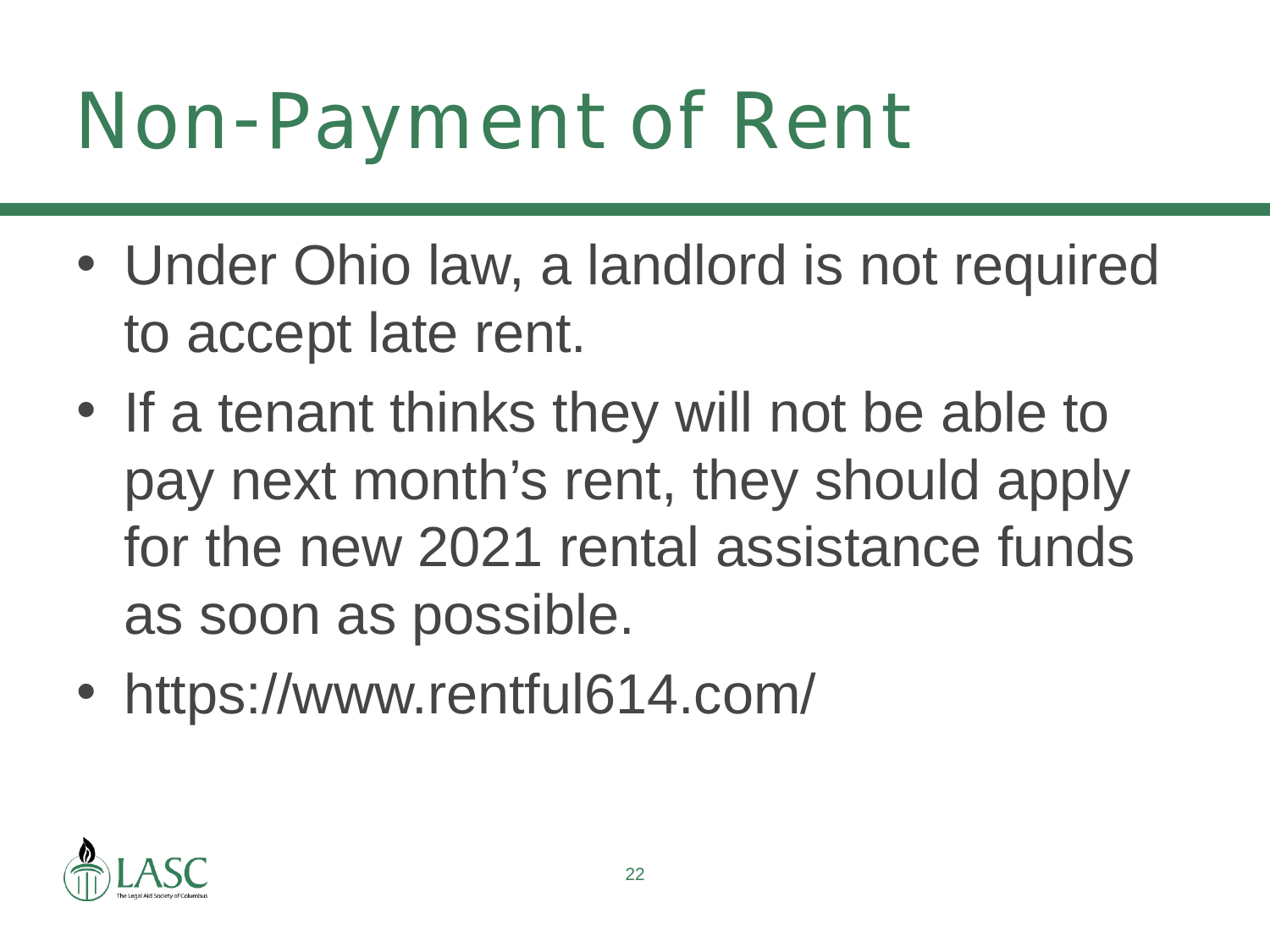

# Non-Payment of Rent
Under Ohio law, a landlord is not required to accept late rent.
If a tenant thinks they will not be able to pay next month’s rent, they should apply for the new 2021 rental assistance funds as soon as possible.
https://www.rentful614.com/